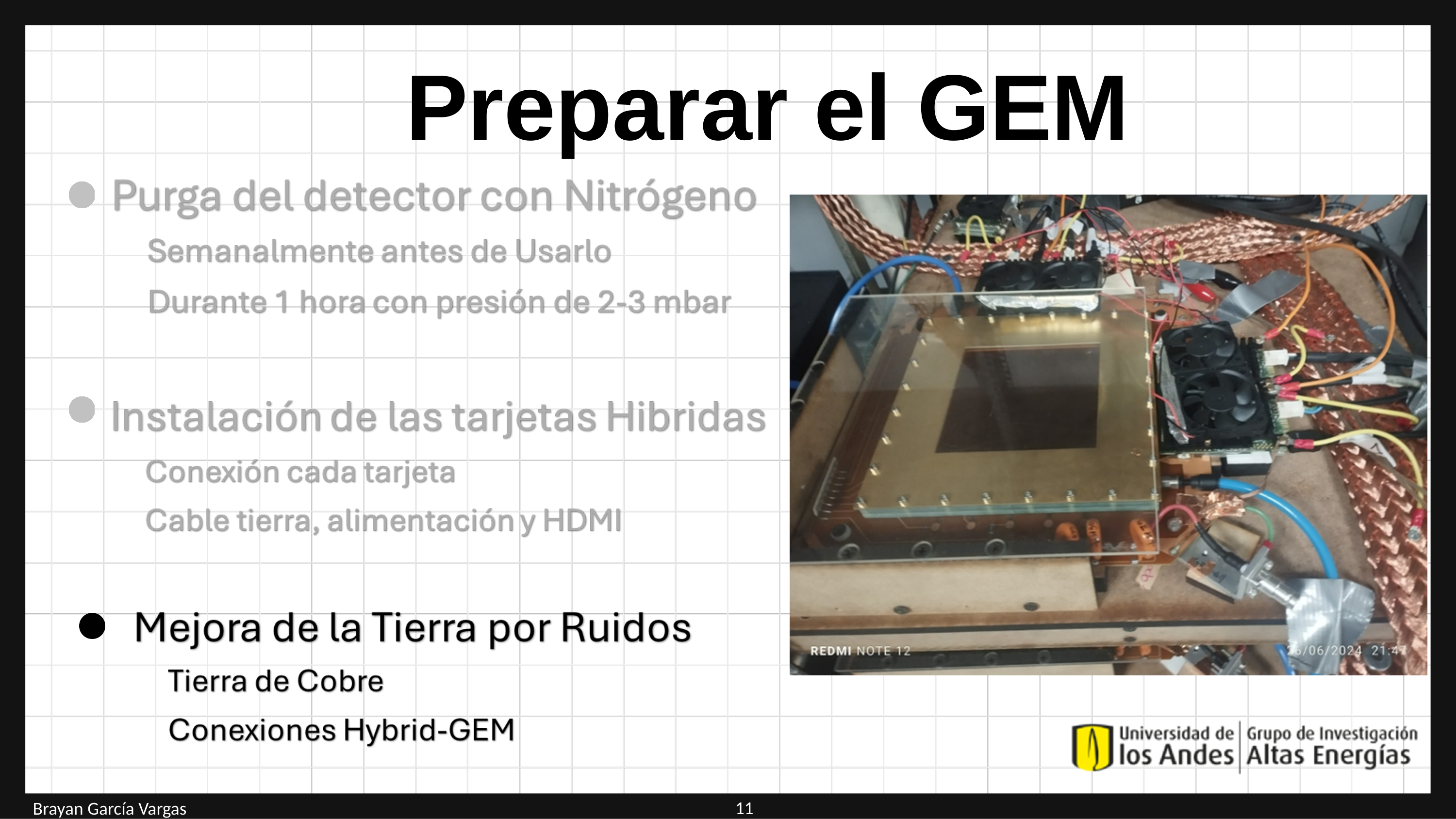

Preparar el GEM

11
Brayan García Vargas